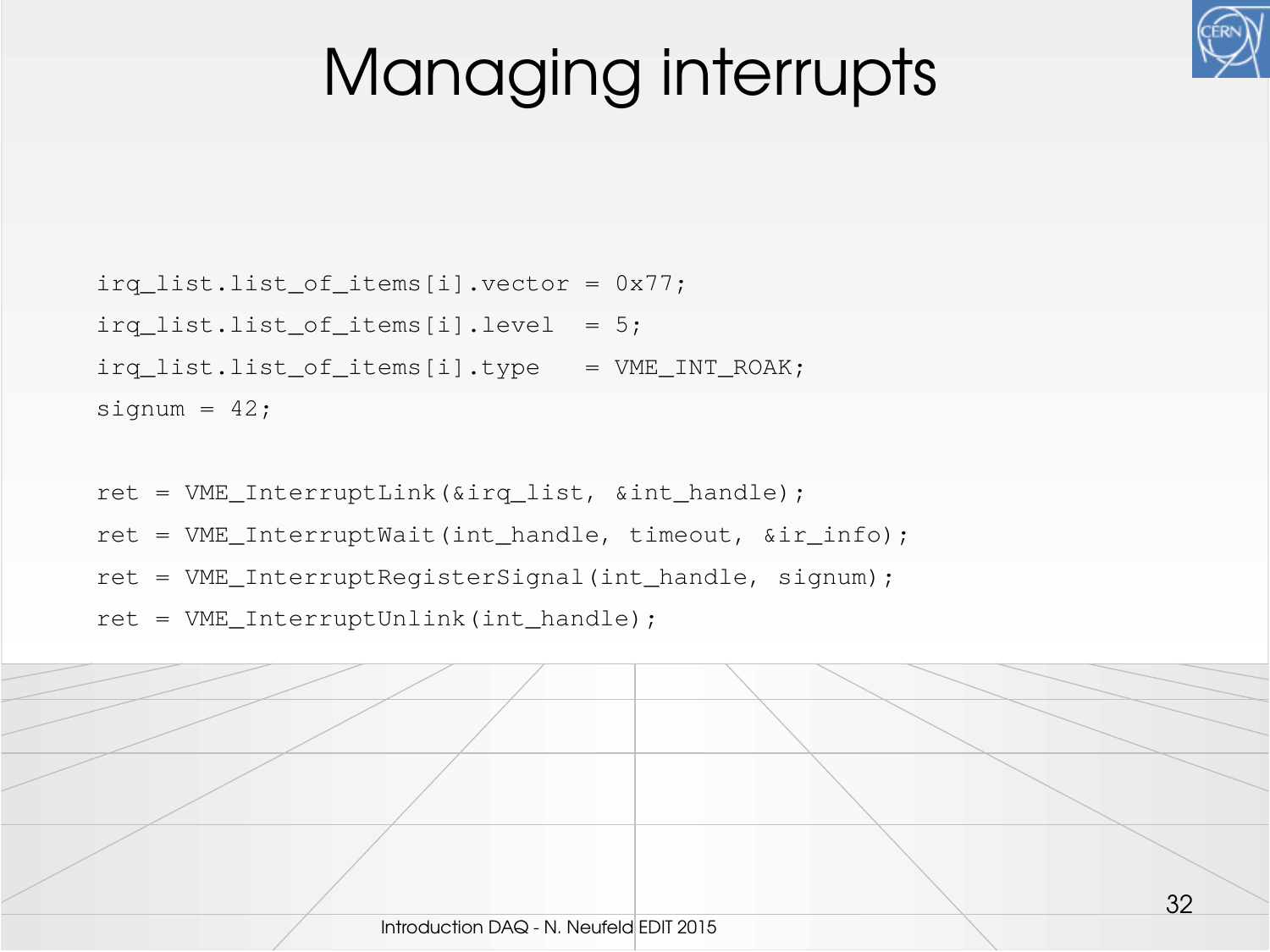

# Managing interrupts
irq_list.list_of_items[i].vector = 0x77;
irq_list.list_of_items[i].level  = 5;
irq_list.list_of_items[i].type   = VME_INT_ROAK;
signum = 42;

ret = VME_InterruptLink(&irq_list, &int_handle);
ret = VME_InterruptWait(int_handle, timeout, &ir_info);
ret = VME_InterruptRegisterSignal(int_handle, signum);
ret = VME_InterruptUnlink(int_handle);

32
Introduction DAQ - N. Neufeld EDIT 2015